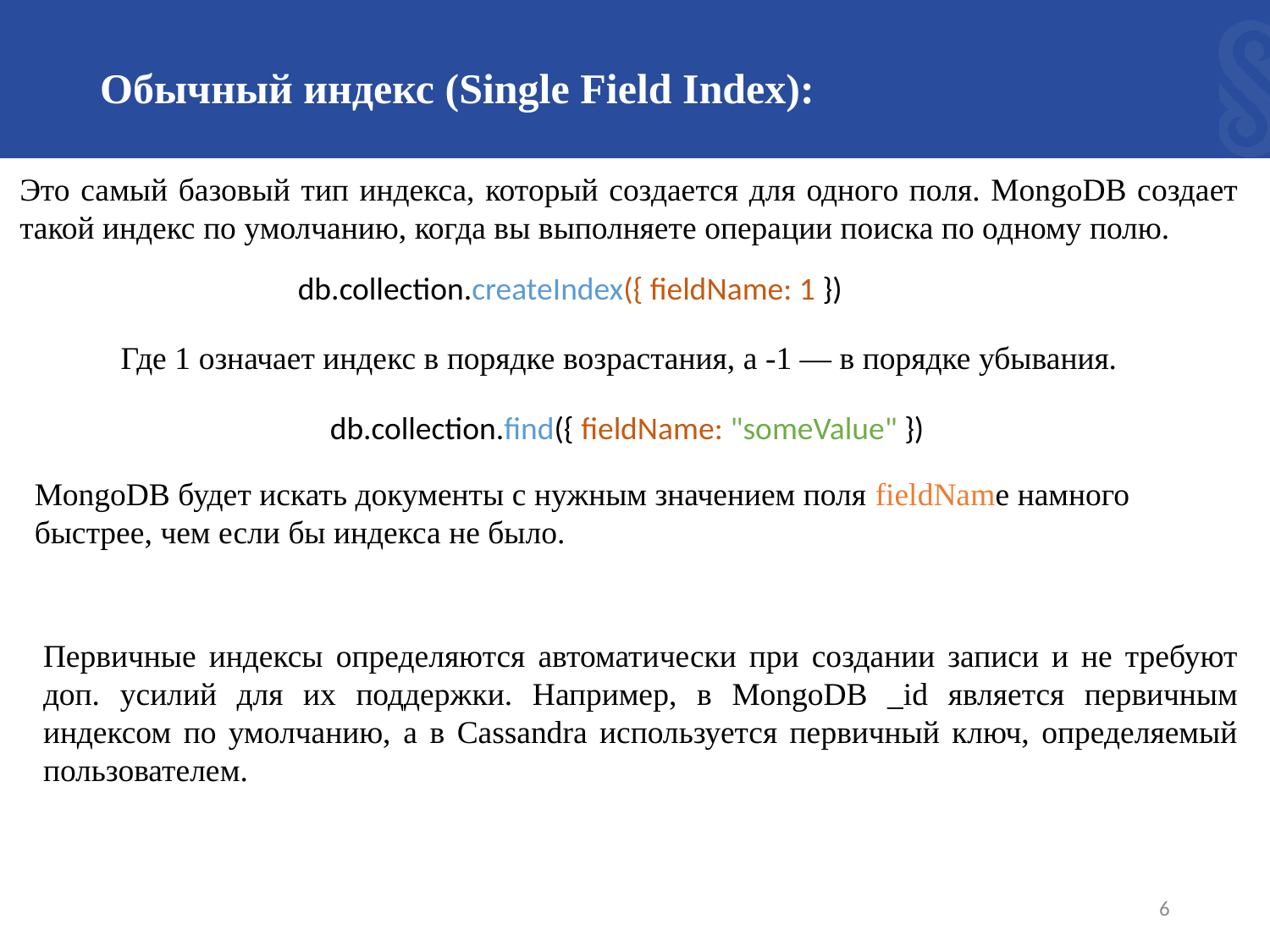

# Обычный индекс (Single Field Index):
Это самый базовый тип индекса, который создается для одного поля. MongoDB создает такой индекс по умолчанию, когда вы выполняете операции поиска по одному полю.
db.collection.createIndex({ fieldName: 1 })
Где 1 означает индекс в порядке возрастания, а -1 — в порядке убывания.
db.collection.find({ fieldName: "someValue" })
MongoDB будет искать документы с нужным значением поля fieldName намного быстрее, чем если бы индекса не было.
Первичные индексы определяются автоматически при создании записи и не требуют доп. усилий для их поддержки. Например, в MongoDB _id является первичным индексом по умолчанию, а в Cassandra используется первичный ключ, определяемый пользователем.
6